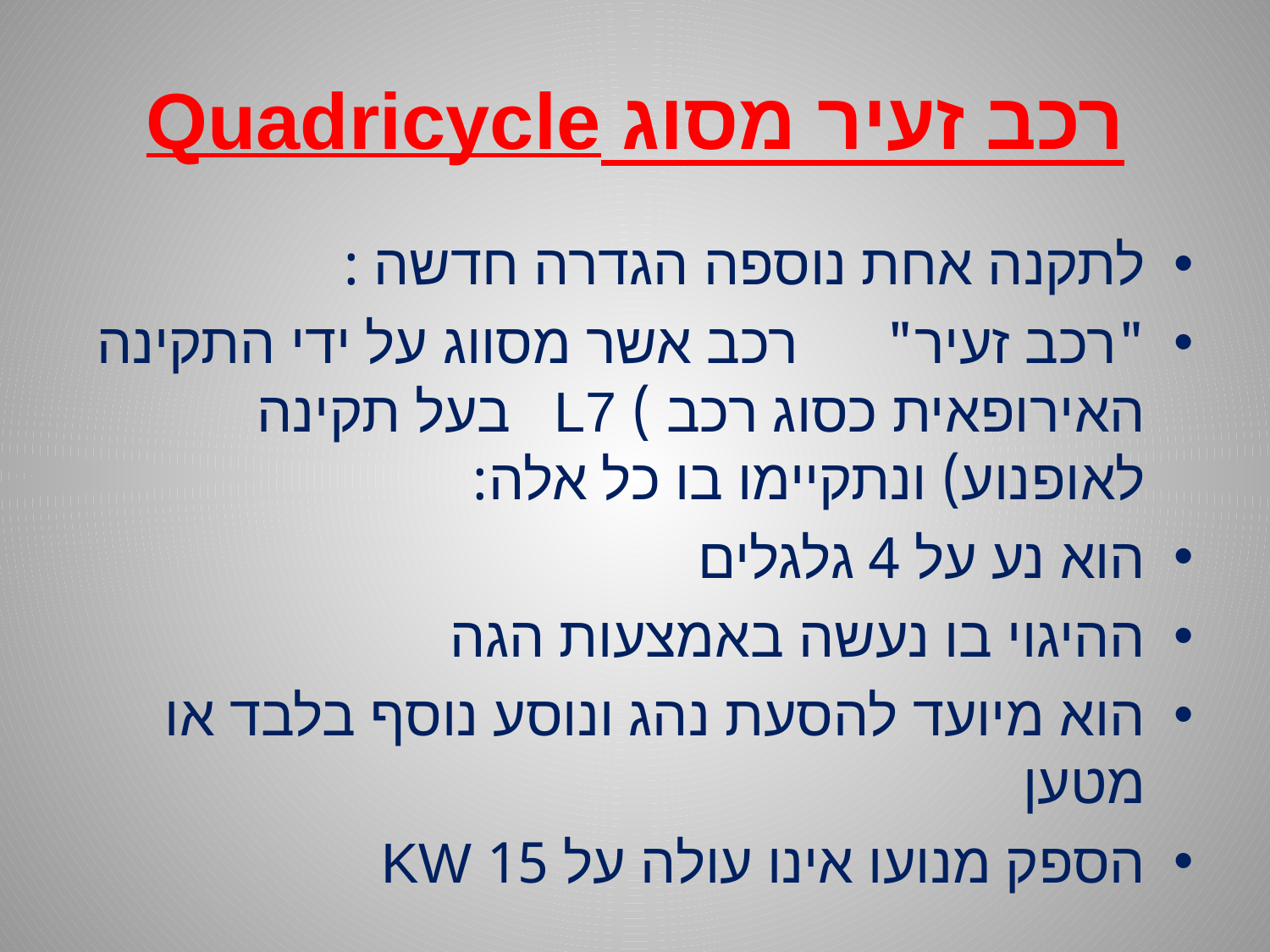

# רכב זעיר מסוג Quadricycle
לתקנה אחת נוספה הגדרה חדשה :
"רכב זעיר"      רכב אשר מסווג על ידי התקינה האירופאית כסוג רכב ) L7   בעל תקינה לאופנוע) ונתקיימו בו כל אלה:
הוא נע על 4 גלגלים
ההיגוי בו נעשה באמצעות הגה
הוא מיועד להסעת נהג ונוסע נוסף בלבד או מטען
הספק מנועו אינו עולה על 15 KW